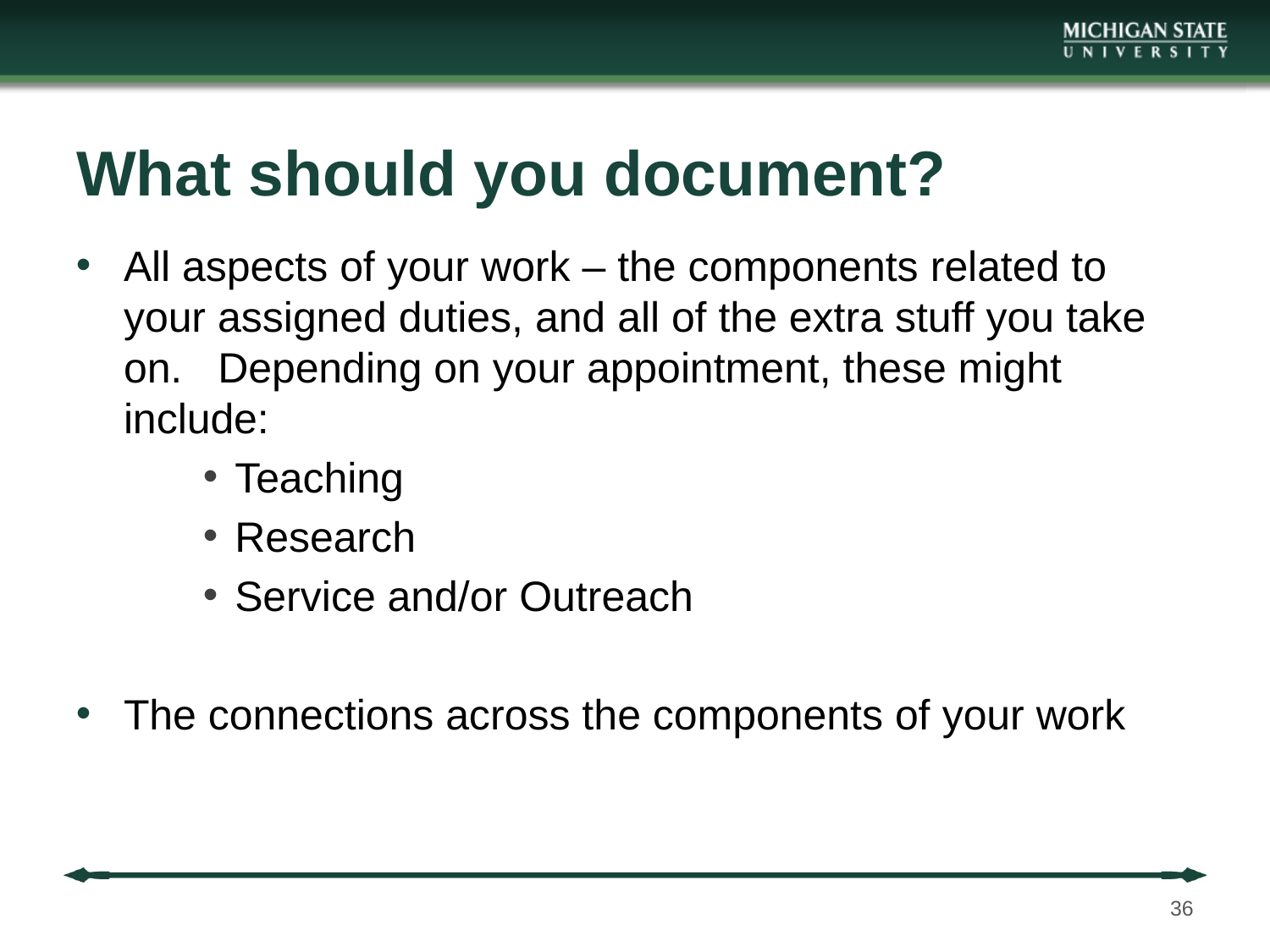

# What should you document?
All aspects of your work – the components related to your assigned duties, and all of the extra stuff you take on.   Depending on your appointment, these might include:
Teaching
Research
Service and/or Outreach

The connections across the components of your work

36